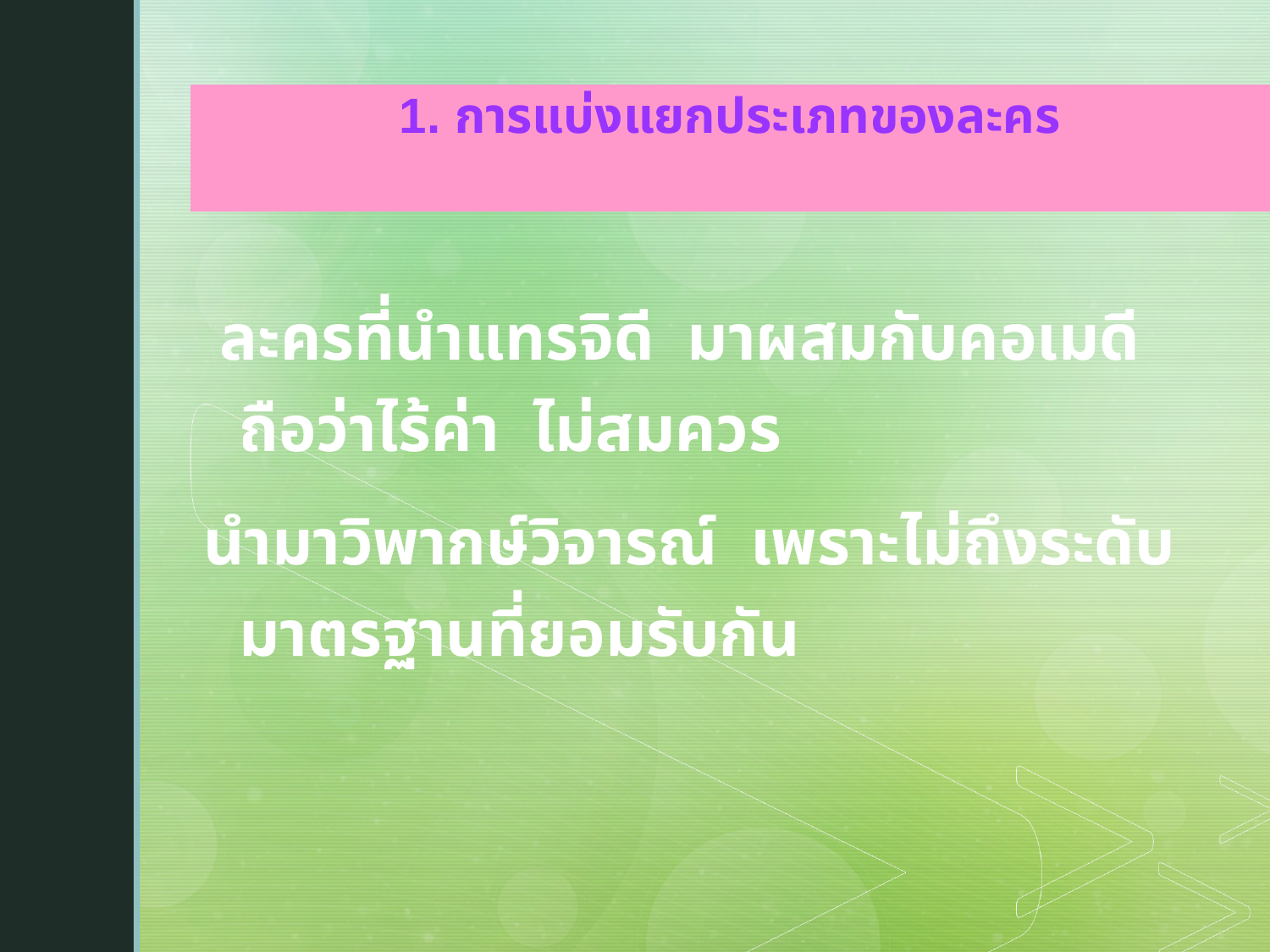

1. การแบ่งแยกประเภทของละคร
 ละครที่นำแทรจิดี  มาผสมกับคอเมดี ถือว่าไร้ค่า  ไม่สมควร
นำมาวิพากษ์วิจารณ์  เพราะไม่ถึงระดับมาตรฐานที่ยอมรับกัน